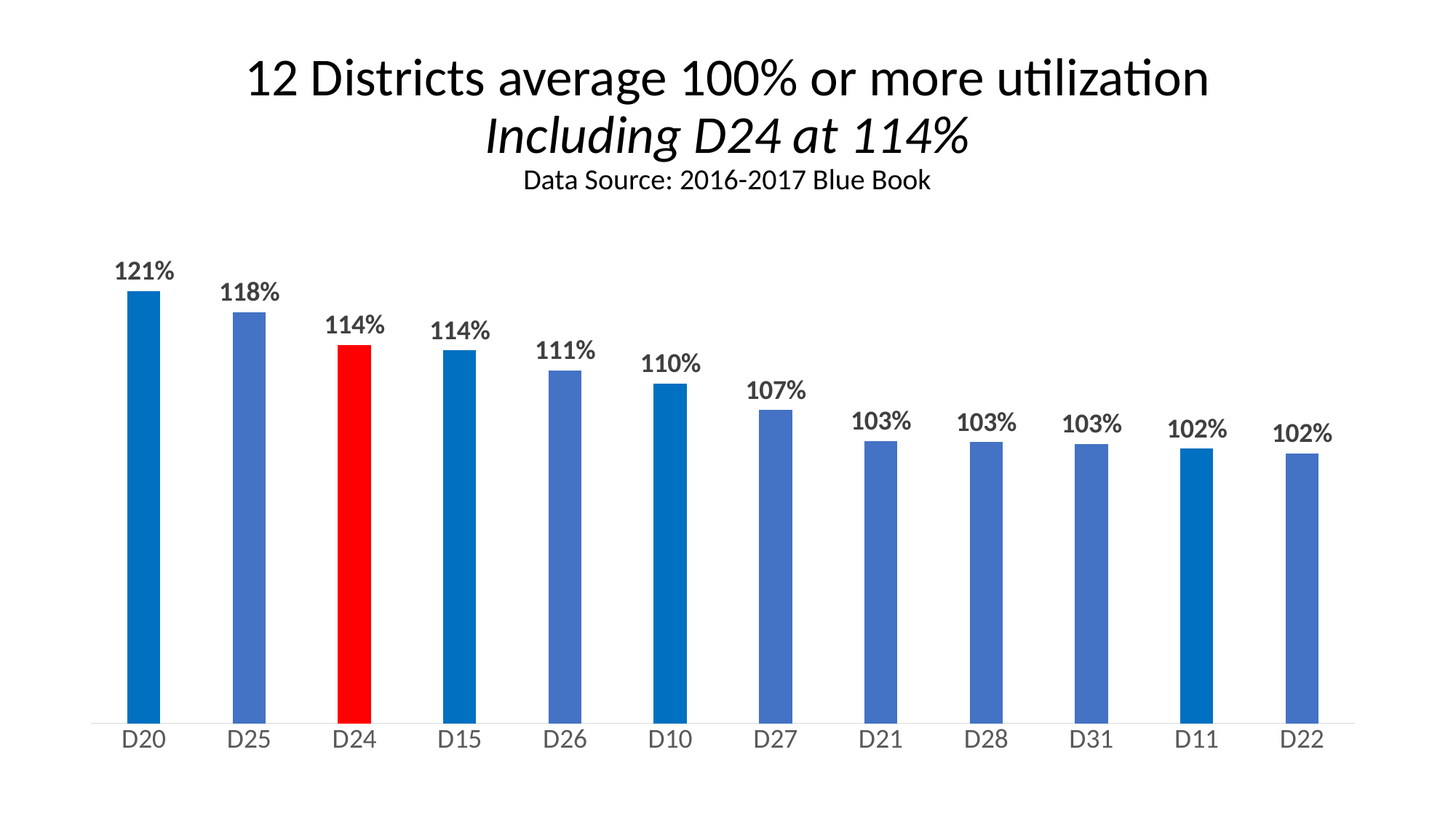

# 12 Districts average 100% or more utilization Including D24 at 114% Data Source: 2016-2017 Blue Book

### Chart

| Category |  |
|---|---|
| D20 | 1.2058481088453479 |
| D25 | 1.1810619714404547 |
| D24 | 1.1428571428571428 |
| D15 | 1.1365774155995343 |
| D26 | 1.1132928784062286 |
| D10 | 1.097773649357265 |
| D27 | 1.0667539695531183 |
| D21 | 1.0302319520458691 |
| D28 | 1.0292666180320131 |
| D31 | 1.0268337633615923 |
| D11 | 1.021419763959838 |
| D22 | 1.016177079023583 |